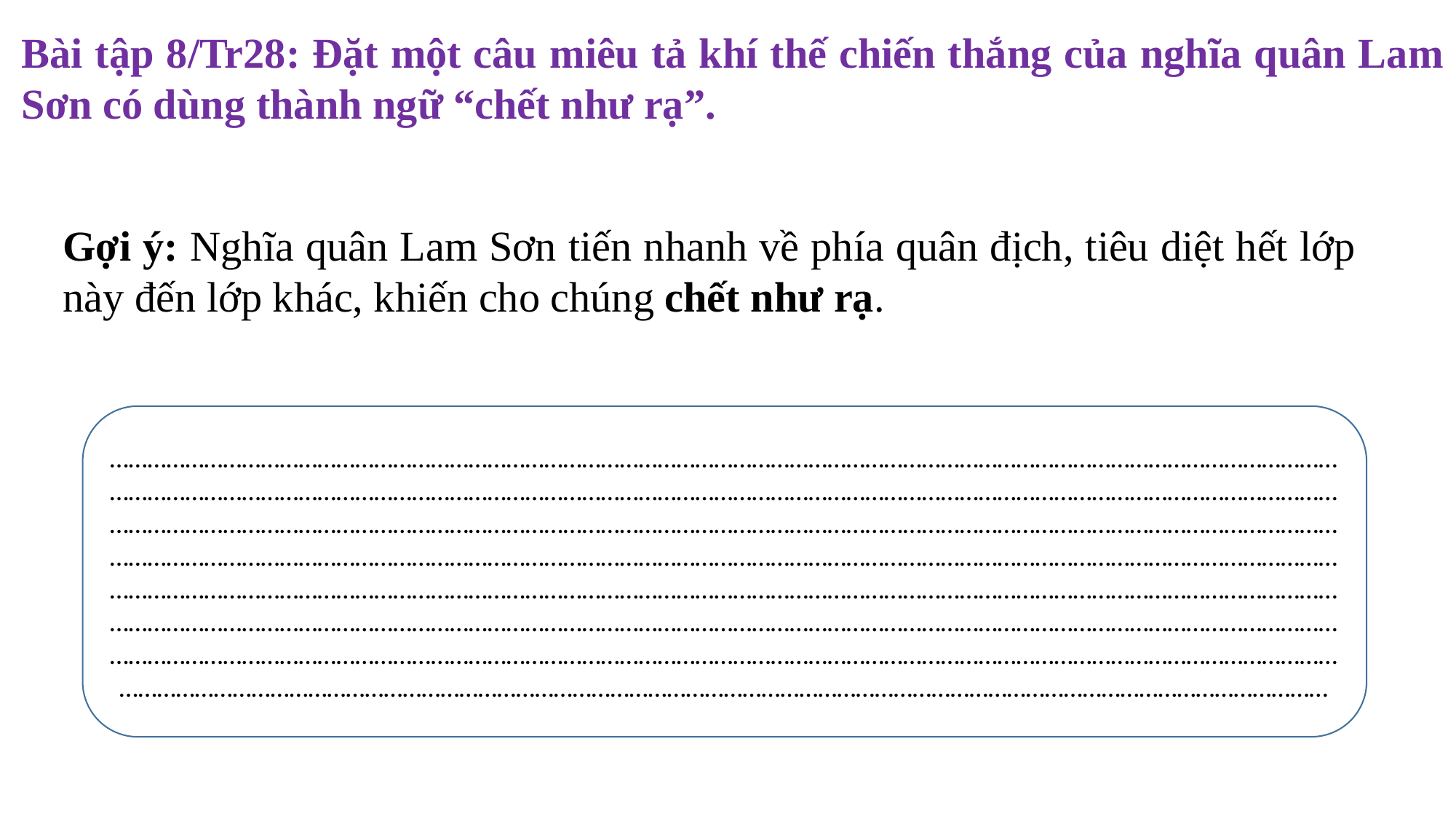

Bài tập 8/Tr28: Đặt một câu miêu tả khí thế chiến thắng của nghĩa quân Lam Sơn có dùng thành ngữ “chết như rạ”.
Gợi ý: Nghĩa quân Lam Sơn tiến nhanh về phía quân địch, tiêu diệt hết lớp này đến lớp khác, khiến cho chúng chết như rạ.
………………………………………………………………………………………………………………………………………………………………………………………………………………………………………………………………………………………………………………………………………………………………………………………………………………………………………………………………………………………………………………………………………………………………………………………………………………………………………………………………………………………………………………………………………………………………………………………………………………………………………………………………………………………………………………………………………………………………………………………………………………………………………………………………………………………………………………………………………………………………………………………………………………………………………………………………………………………………………………………………………………………………………………………………………………………………………